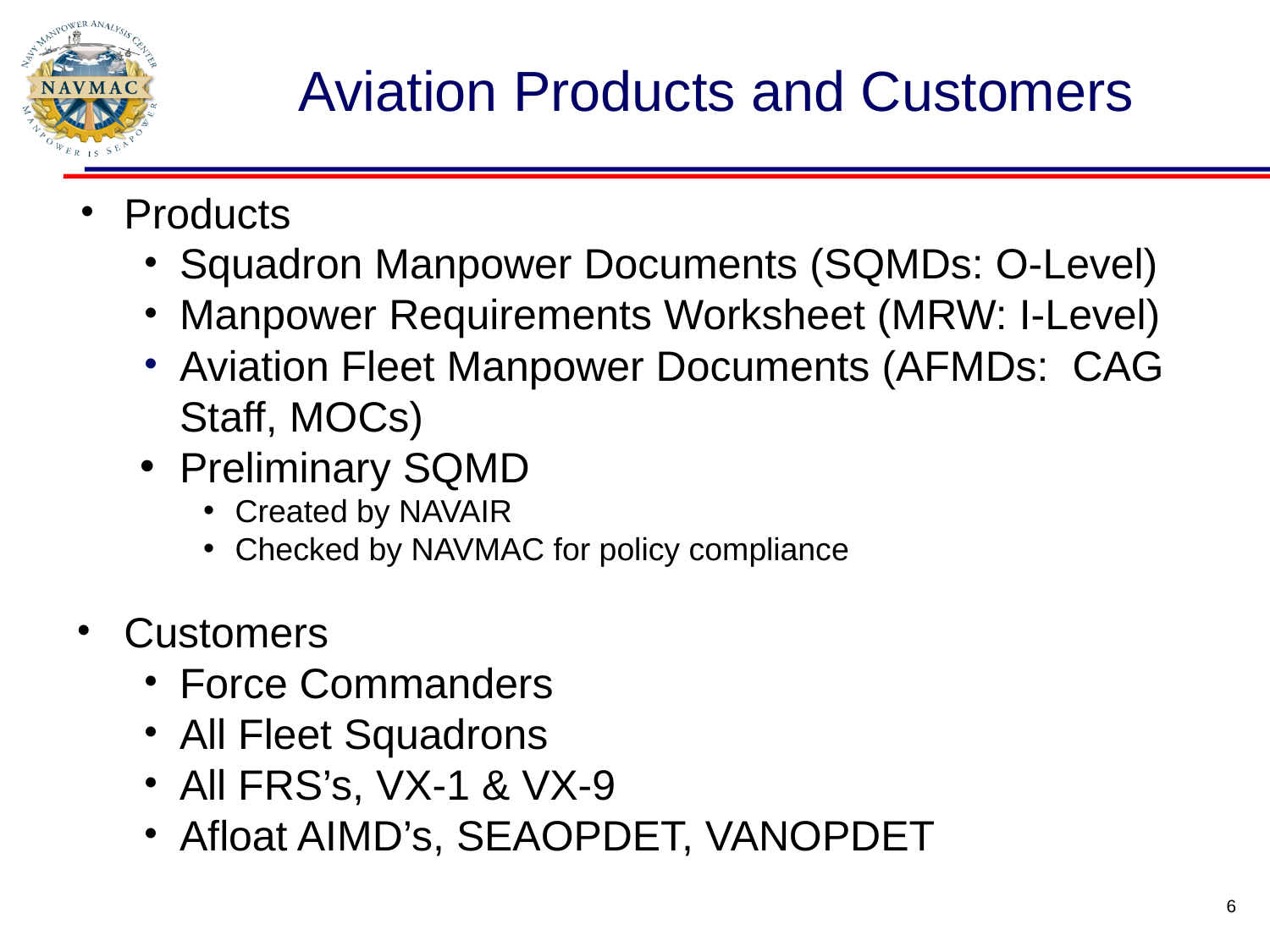

# Aviation Products and Customers
Products
Squadron Manpower Documents (SQMDs: O-Level)
Manpower Requirements Worksheet (MRW: I-Level)
Aviation Fleet Manpower Documents (AFMDs:  CAG Staff, MOCs)
Preliminary SQMD
Created by NAVAIR
Checked by NAVMAC for policy compliance

Customers
Force Commanders
All Fleet Squadrons
All FRS’s, VX-1 & VX-9
Afloat AIMD’s, SEAOPDET, VANOPDET
6